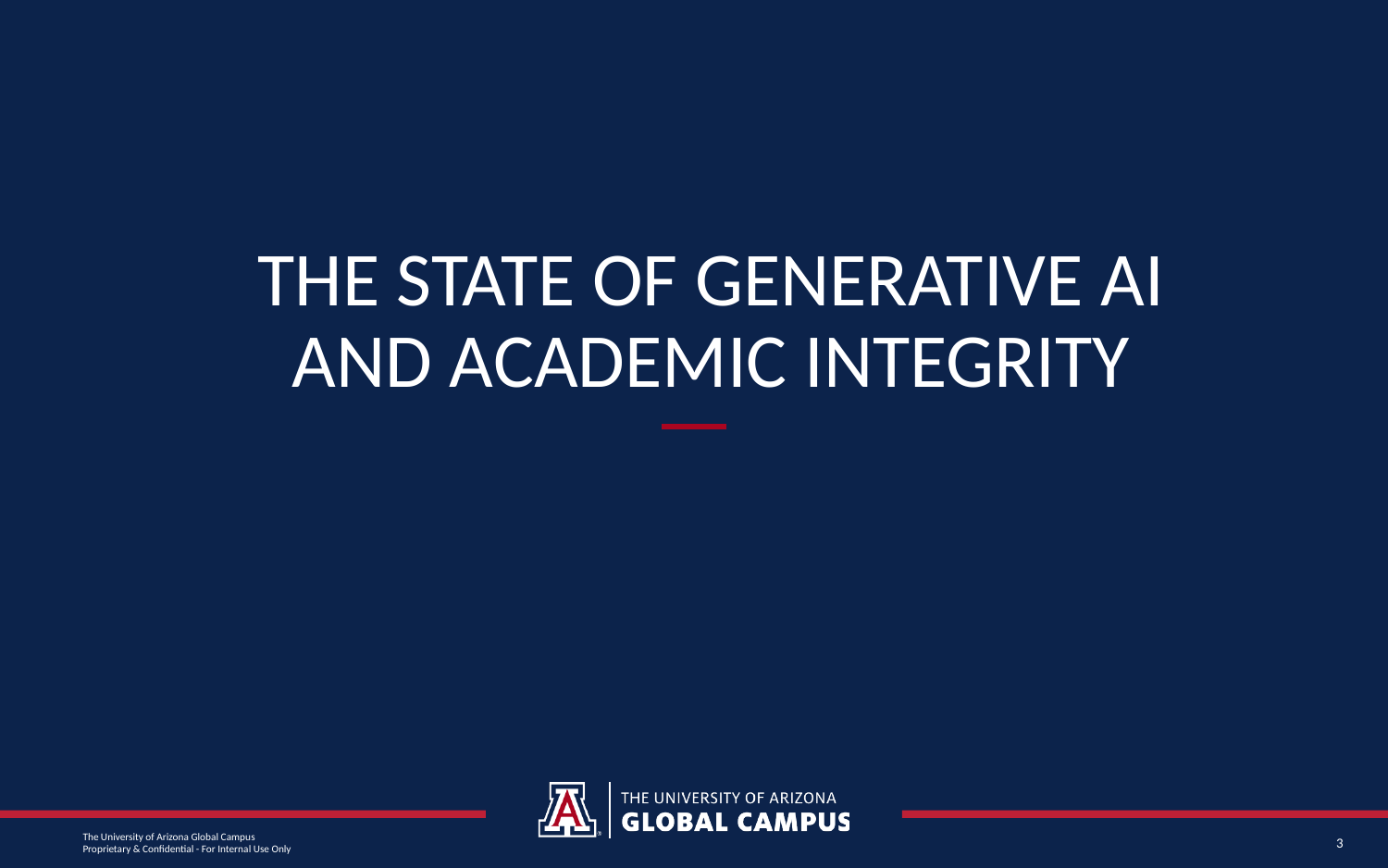

# The State of Generative AI and Academic Integrity
3